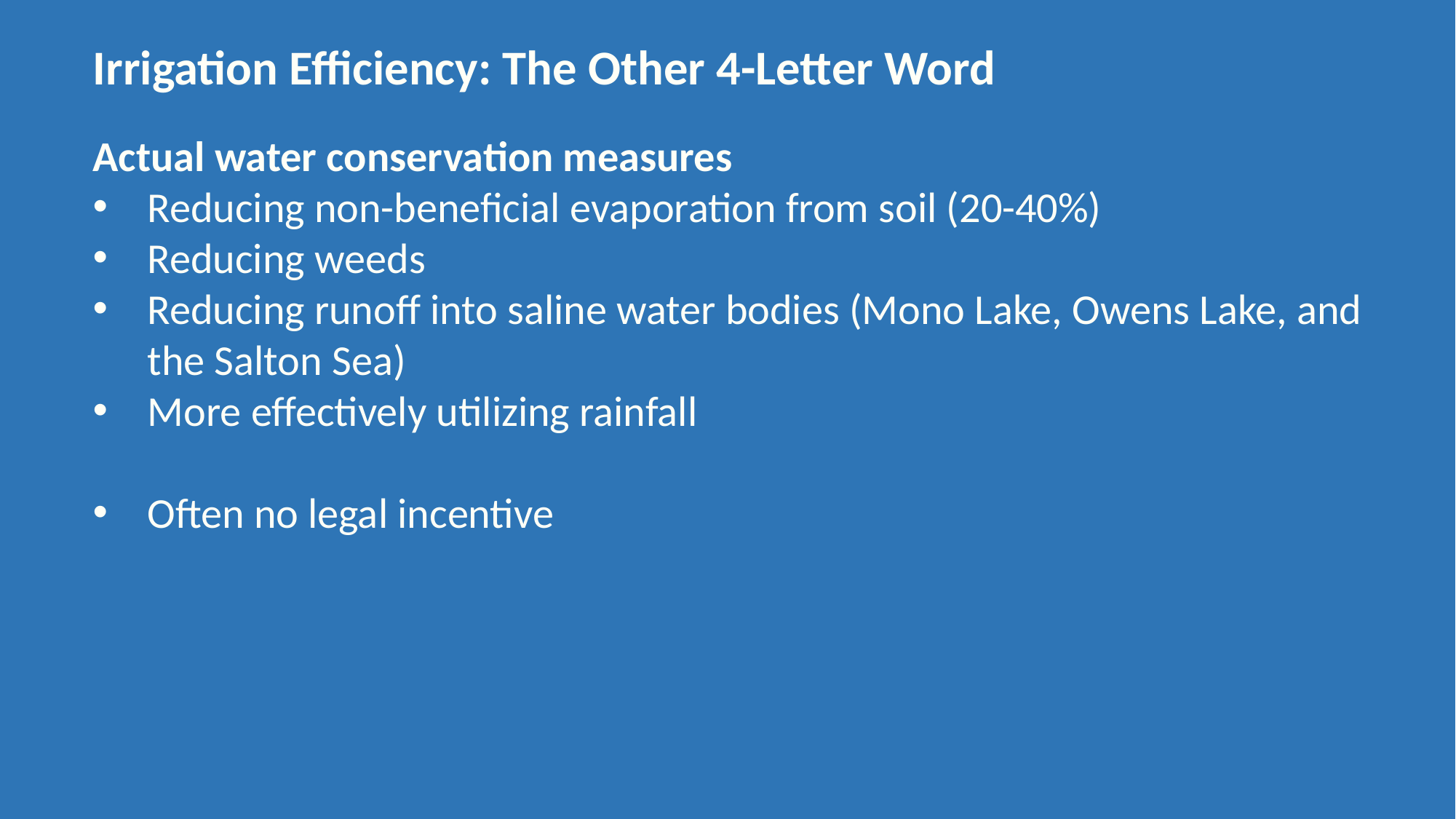

Irrigation Efficiency: The Other 4-Letter Word

Actual water conservation measures
Reducing non-beneficial evaporation from soil (20-40%)
Reducing weeds
Reducing runoff into saline water bodies (Mono Lake, Owens Lake, and the Salton Sea)
More effectively utilizing rainfall

Often no legal incentive